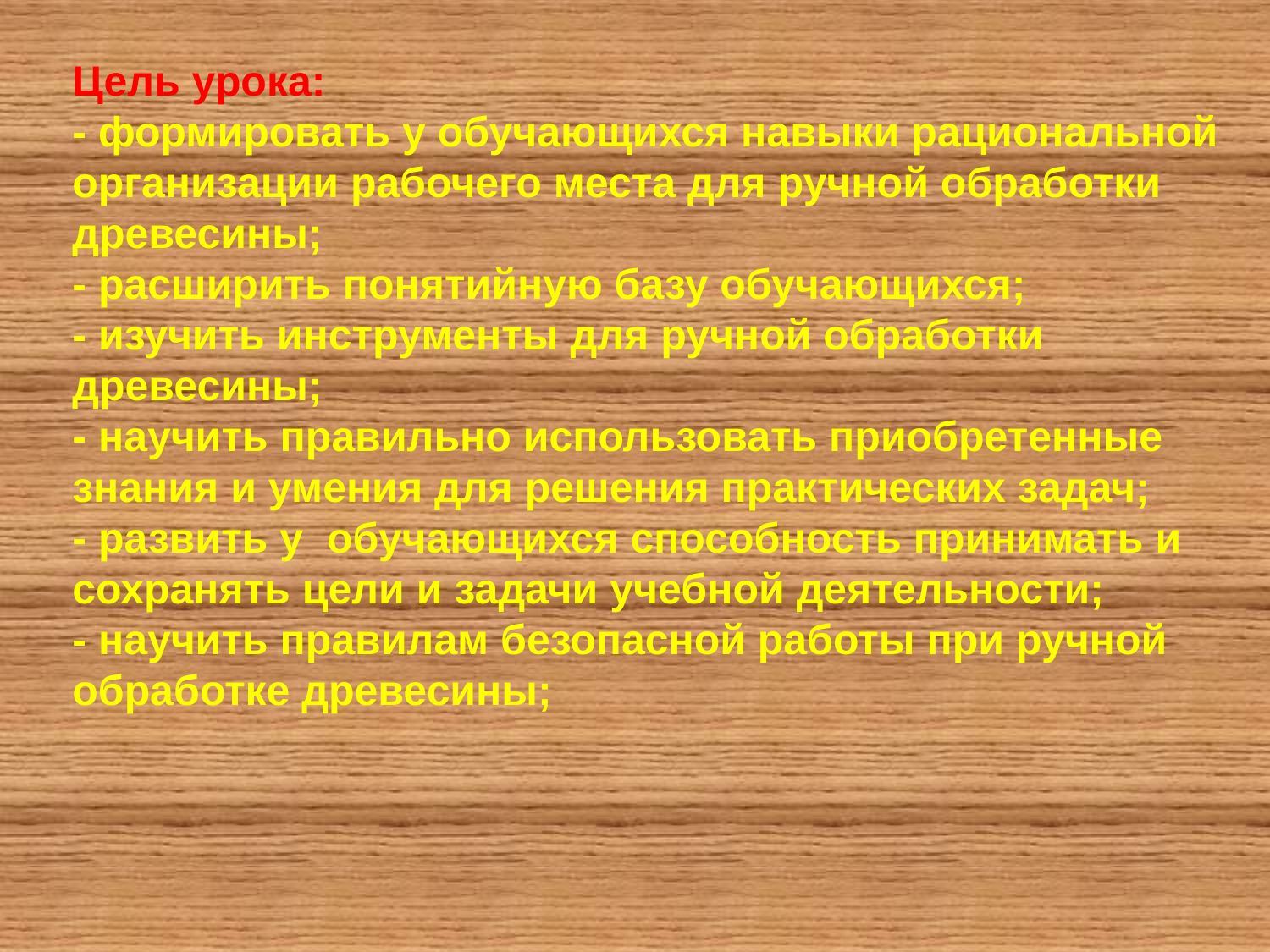

# Цель урока: - формировать у обучающихся навыки рациональной организации рабочего места для ручной обработки древесины; - расширить понятийную базу обучающихся; - изучить инструменты для ручной обработки древесины; - научить правильно использовать приобретенные знания и умения для решения практических задач; - развить у  обучающихся способность принимать и сохранять цели и задачи учебной деятельности; - научить правилам безопасной работы при ручной обработке древесины;